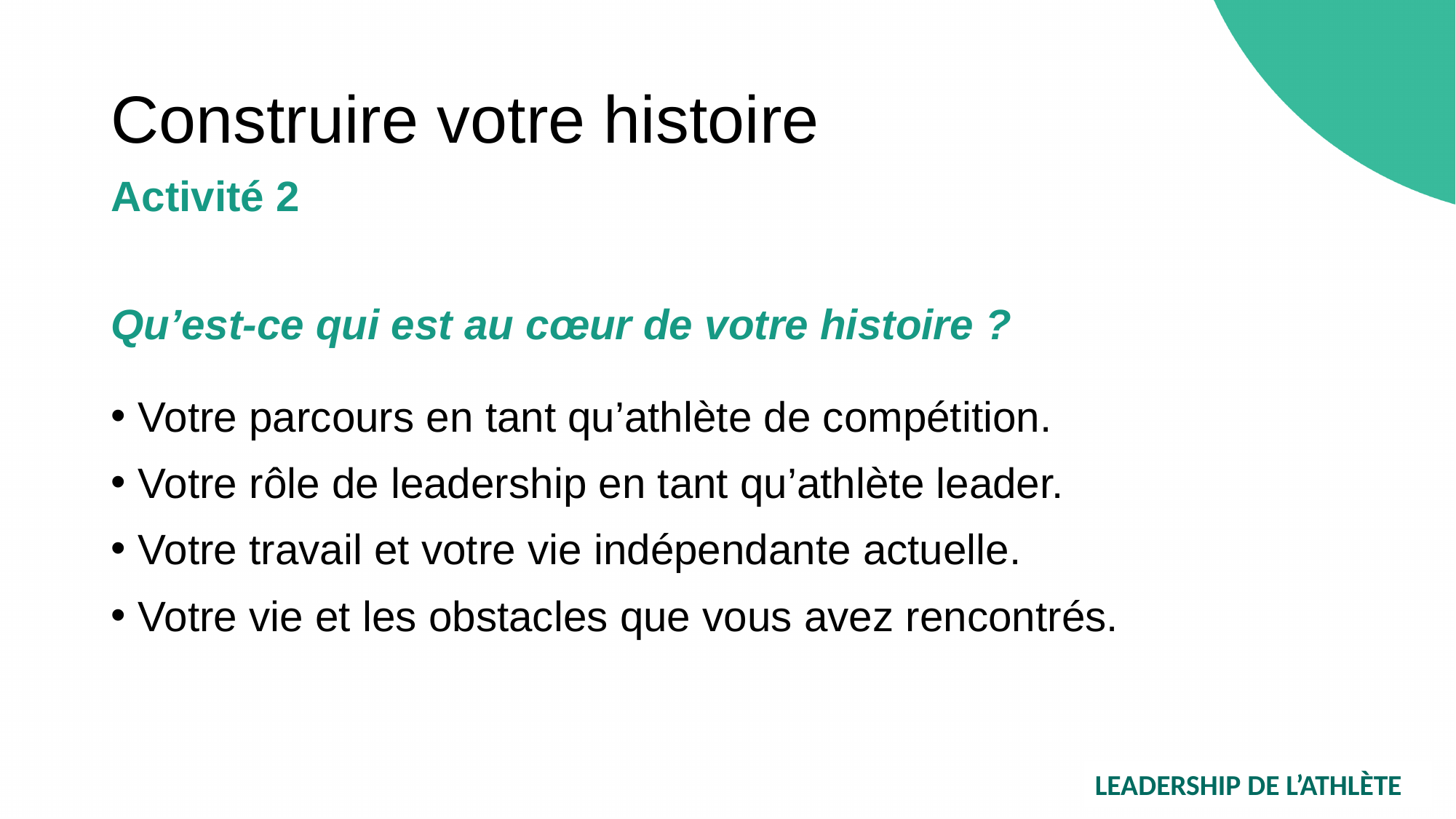

# Construire votre histoire
Activité 2
Qu’est-ce qui est au cœur de votre histoire ?
Votre parcours en tant qu’athlète de compétition.
Votre rôle de leadership en tant qu’athlète leader.
Votre travail et votre vie indépendante actuelle.
Votre vie et les obstacles que vous avez rencontrés.
LEADERSHIP DE L’ATHLÈTE